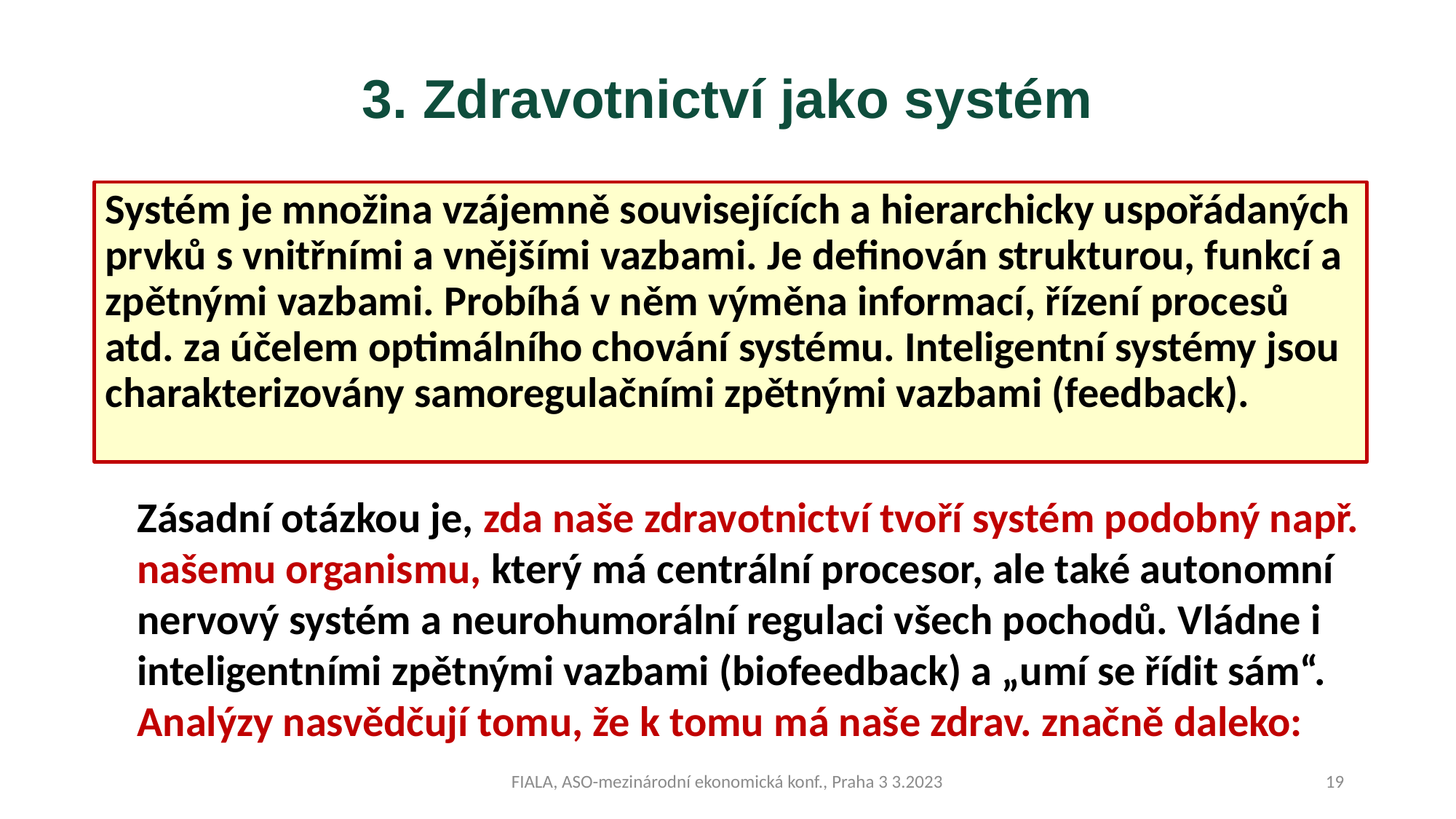

# 3. Zdravotnictví jako systém
Systém je množina vzájemně souvisejících a hierarchicky uspořádaných prvků s vnitřními a vnějšími vazbami. Je definován strukturou, funkcí a zpětnými vazbami. Probíhá v něm výměna informací, řízení procesů atd. za účelem optimálního chování systému. Inteligentní systémy jsou charakterizovány samoregulačními zpětnými vazbami (feedback).
Zásadní otázkou je, zda naše zdravotnictví tvoří systém podobný např.
našemu organismu, který má centrální procesor, ale také autonomní
nervový systém a neurohumorální regulaci všech pochodů. Vládne i
inteligentními zpětnými vazbami (biofeedback) a „umí se řídit sám“.
Analýzy nasvědčují tomu, že k tomu má naše zdrav. značně daleko:

FIALA, ASO-mezinárodní ekonomická konf., Praha 3 3.2023
19